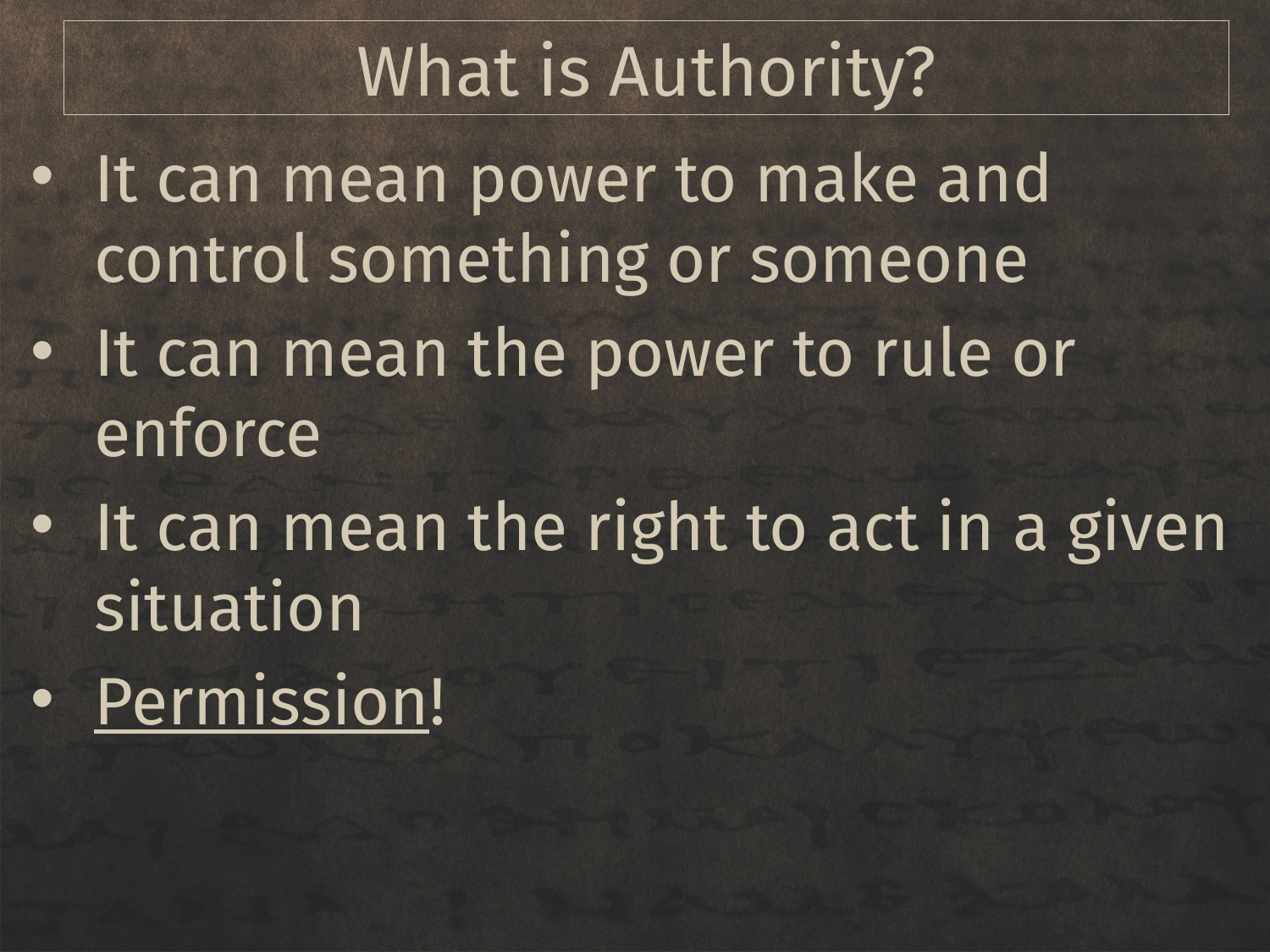

# What is Authority?
It can mean power to make and control something or someone
It can mean the power to rule or enforce
It can mean the right to act in a given situation
Permission!